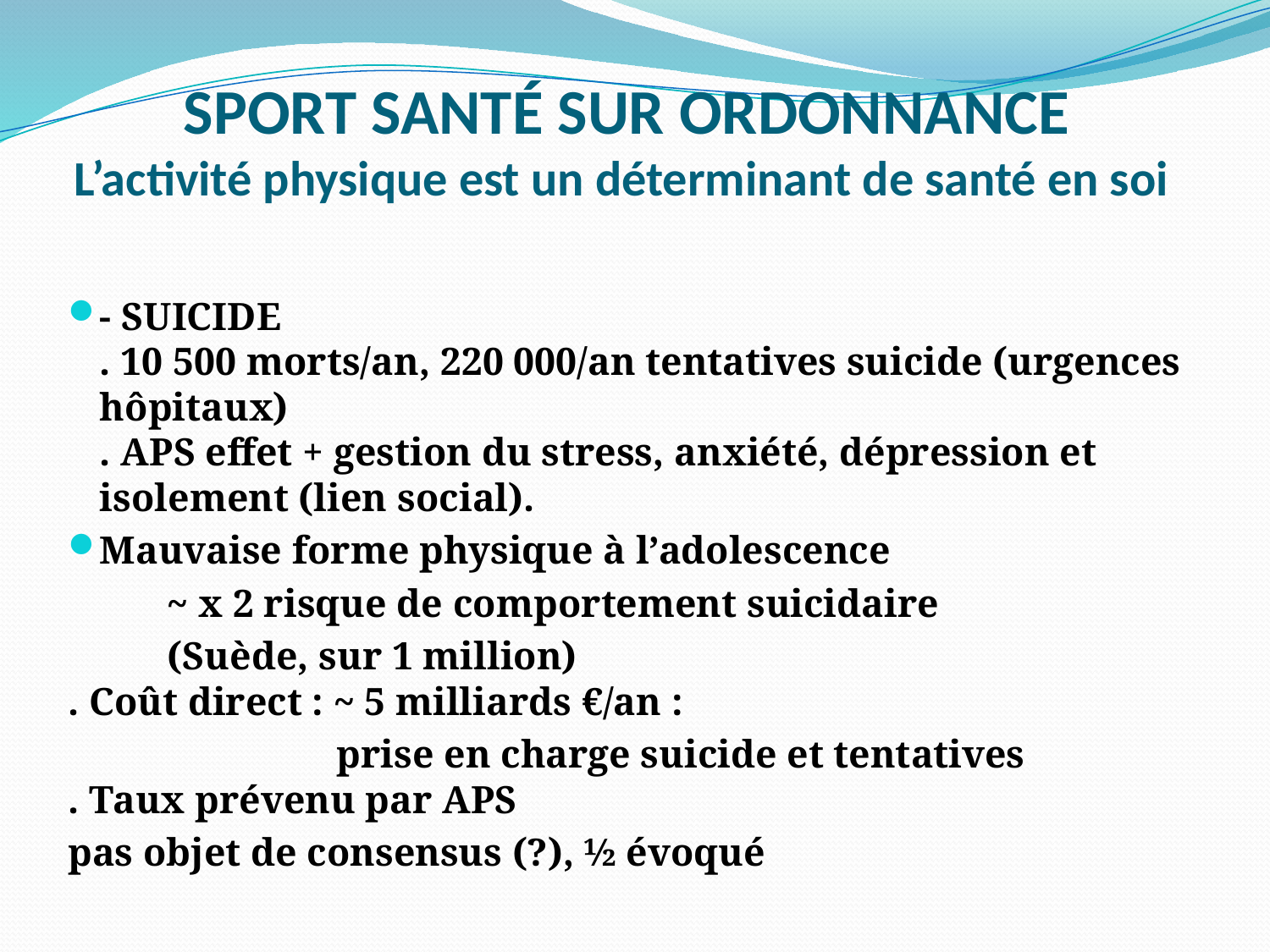

# SPORT SANTÉ SUR ORDONNANCE L’activité physique est un déterminant de santé en soi
- SUICIDE
. 10 500 morts/an, 220 000/an tentatives suicide (urgences hôpitaux)
. APS effet + gestion du stress, anxiété, dépression et isolement (lien social).
Mauvaise forme physique à l’adolescence
          ~ x 2 risque de comportement suicidaire
          (Suède, sur 1 million)
. Coût direct : ~ 5 milliards €/an :
                           prise en charge suicide et tentatives
. Taux prévenu par APS
pas objet de consensus (?), ½ évoqué